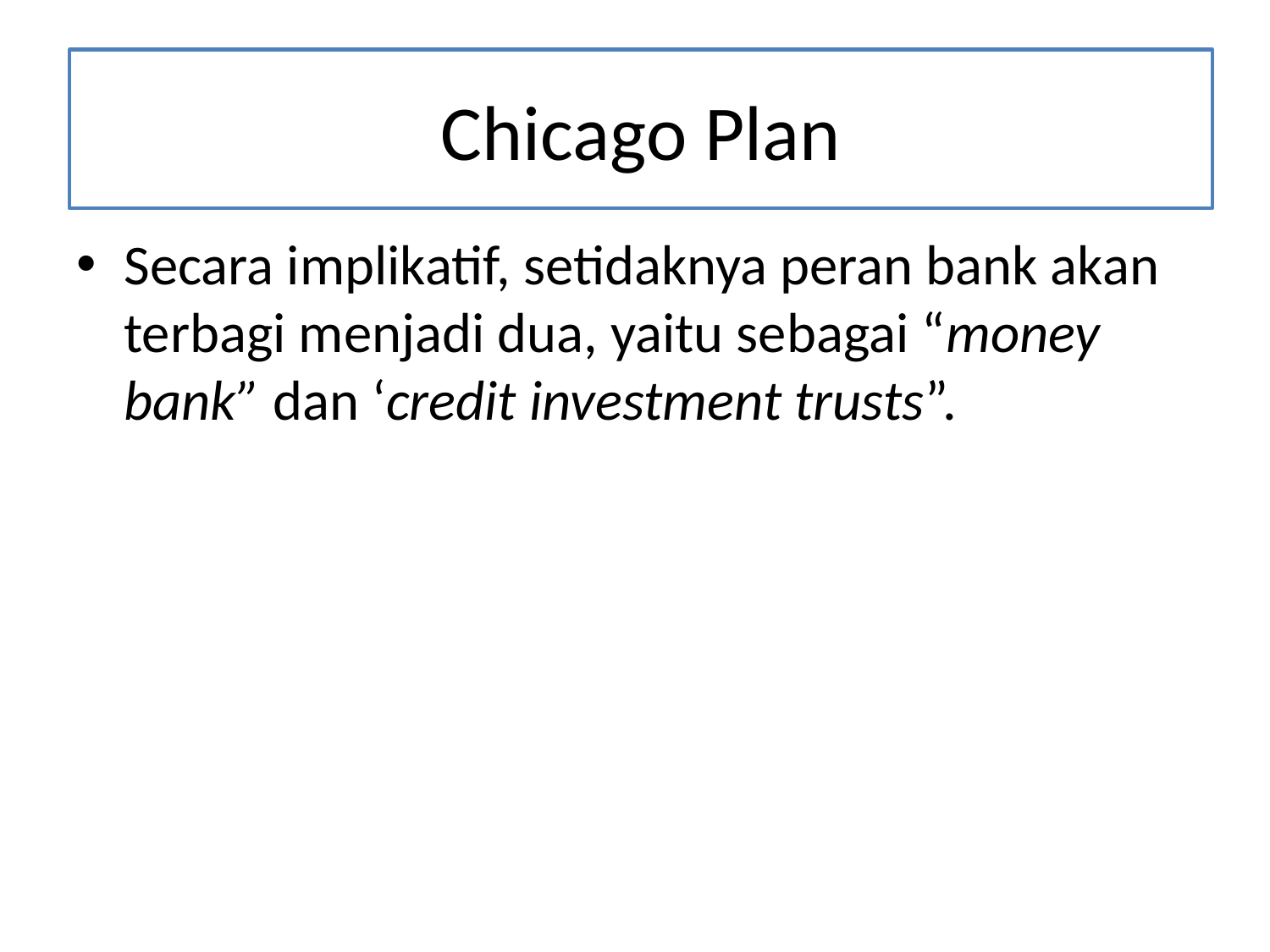

#
Chicago Plan
Secara implikatif, setidaknya peran bank akan terbagi menjadi dua, yaitu sebagai “money bank” dan ‘credit investment trusts”.